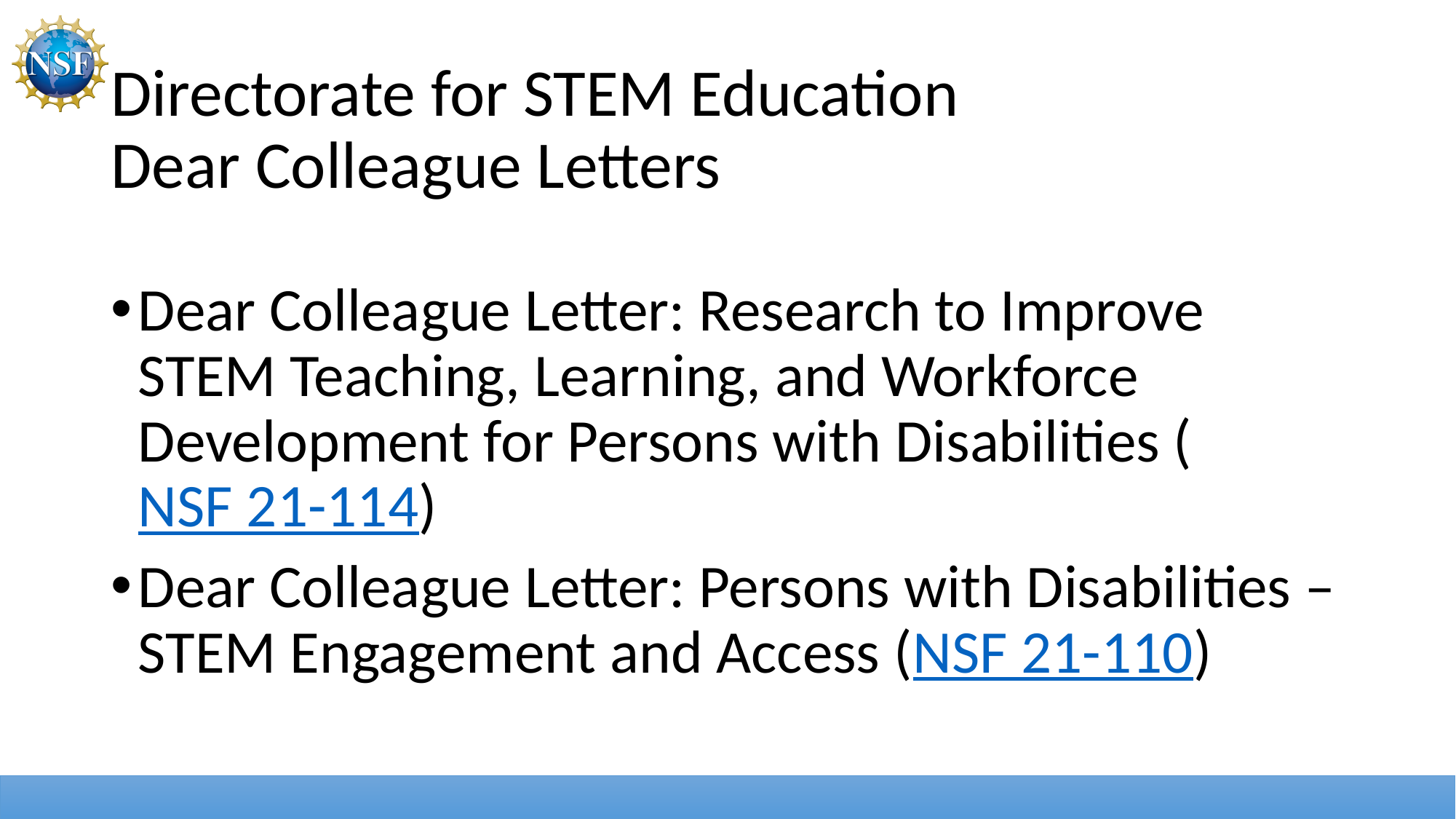

# Directorate for STEM Education Dear Colleague Letters
Dear Colleague Letter: Research to Improve STEM Teaching, Learning, and Workforce Development for Persons with Disabilities (NSF 21-114)
Dear Colleague Letter: Persons with Disabilities – STEM Engagement and Access (NSF 21-110)